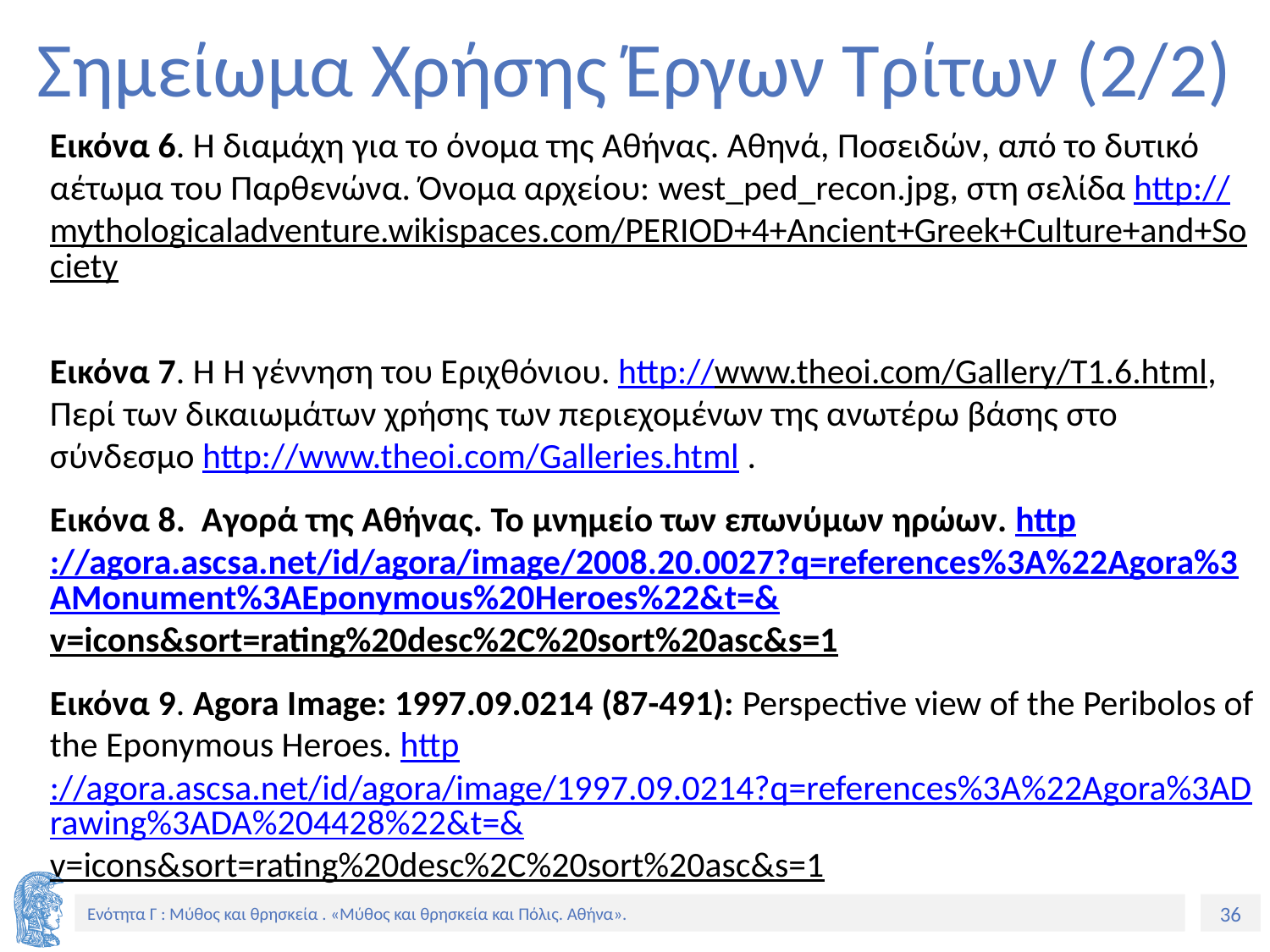

# Σημείωμα Χρήσης Έργων Τρίτων (2/2)
Εικόνα 6. Η διαμάχη για το όνομα της Αθήνας. Αθηνά, Ποσειδών, από το δυτικό αέτωμα του Παρθενώνα. Όνομα αρχείου: west_ped_recon.jpg, στη σελίδα http://mythologicaladventure.wikispaces.com/PERIOD+4+Ancient+Greek+Culture+and+Society
Εικόνα 7. H Η γέννηση του Εριχθόνιου. http://www.theoi.com/Gallery/T1.6.html, Περί των δικαιωμάτων χρήσης των περιεχομένων της ανωτέρω βάσης στο σύνδεσμο http://www.theoi.com/Galleries.html .
Εικόνα 8.  Αγορά της Αθήνας. Το μνημείο των επωνύμων ηρώων. http://agora.ascsa.net/id/agora/image/2008.20.0027?q=references%3A%22Agora%3AMonument%3AEponymous%20Heroes%22&t=&v=icons&sort=rating%20desc%2C%20sort%20asc&s=1
Εικόνα 9. Agora Image: 1997.09.0214 (87-491): Perspective view of the Peribolos of the Eponymous Heroes. http://agora.ascsa.net/id/agora/image/1997.09.0214?q=references%3A%22Agora%3ADrawing%3ADA%204428%22&t=&v=icons&sort=rating%20desc%2C%20sort%20asc&s=1